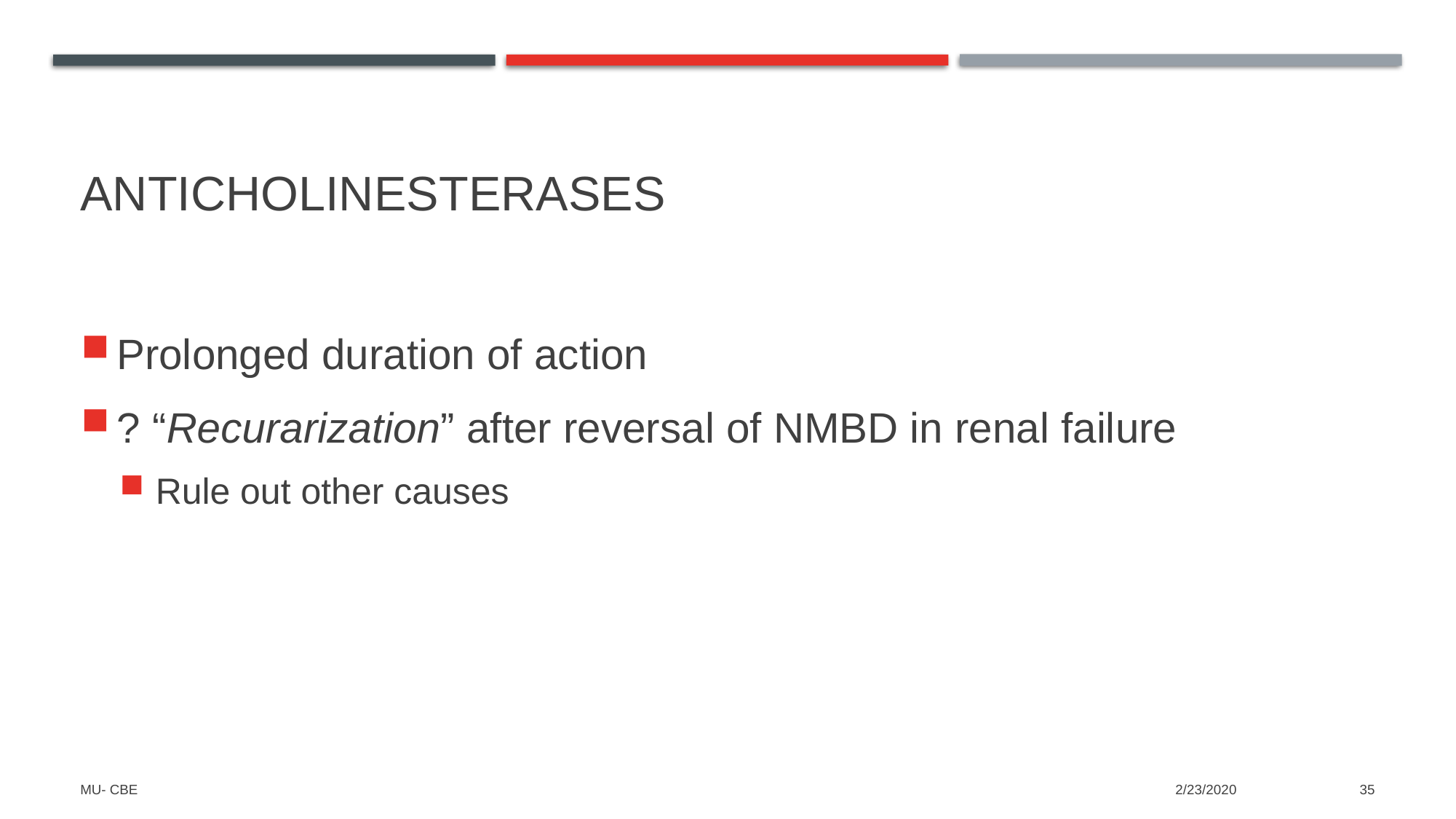

# anticholinesterases
Prolonged duration of action
? “Recurarization” after reversal of NMBD in renal failure
Rule out other causes
MU- CBE
2/23/2020
35